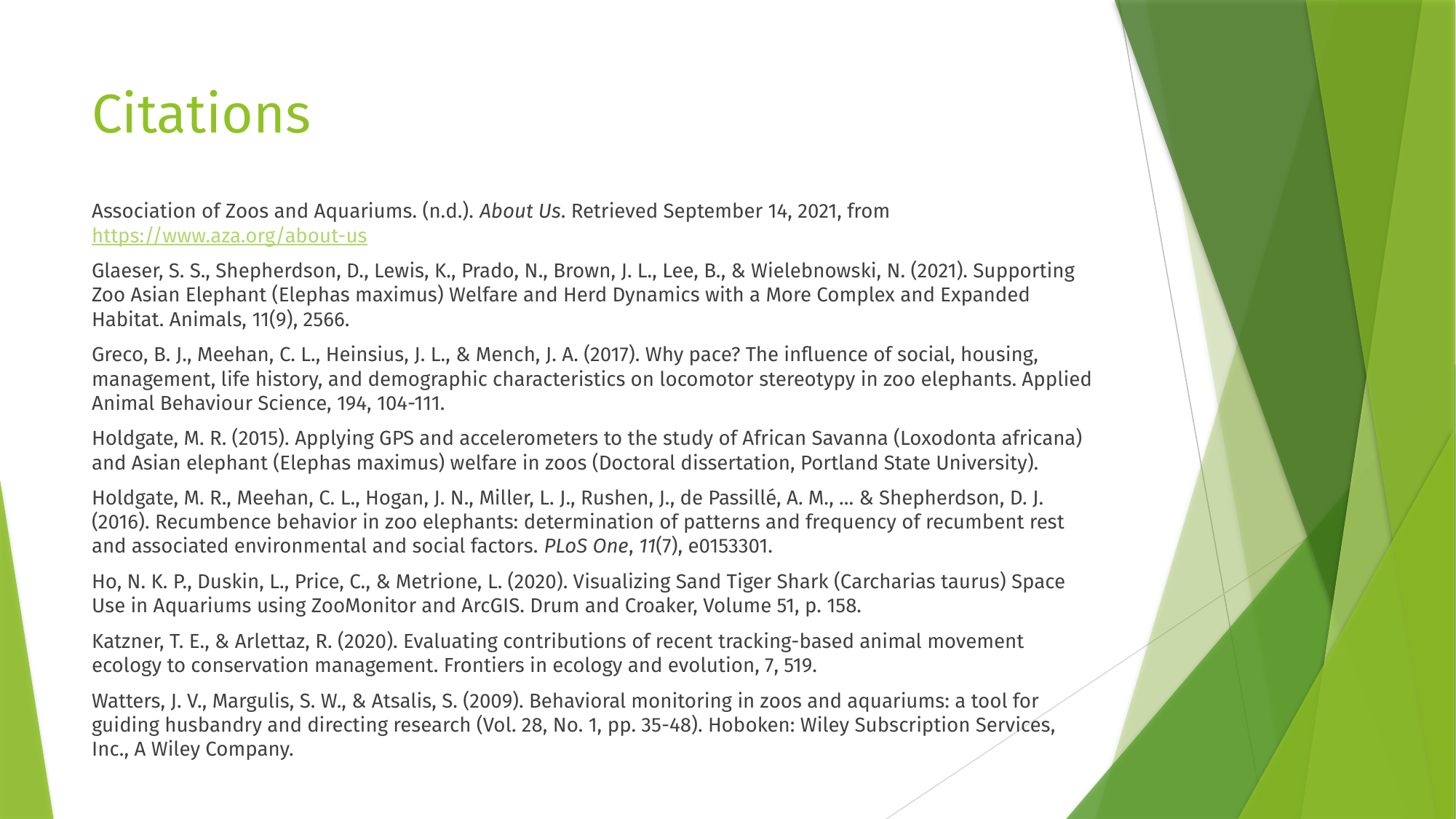

# Citations
Association of Zoos and Aquariums. (n.d.). About Us. Retrieved September 14, 2021, from https://www.aza.org/about-us
Glaeser, S. S., Shepherdson, D., Lewis, K., Prado, N., Brown, J. L., Lee, B., & Wielebnowski, N. (2021). Supporting Zoo Asian Elephant (Elephas maximus) Welfare and Herd Dynamics with a More Complex and Expanded Habitat. Animals, 11(9), 2566.
Greco, B. J., Meehan, C. L., Heinsius, J. L., & Mench, J. A. (2017). Why pace? The influence of social, housing, management, life history, and demographic characteristics on locomotor stereotypy in zoo elephants. Applied Animal Behaviour Science, 194, 104-111.
Holdgate, M. R. (2015). Applying GPS and accelerometers to the study of African Savanna (Loxodonta africana) and Asian elephant (Elephas maximus) welfare in zoos (Doctoral dissertation, Portland State University).
Holdgate, M. R., Meehan, C. L., Hogan, J. N., Miller, L. J., Rushen, J., de Passillé, A. M., ... & Shepherdson, D. J. (2016). Recumbence behavior in zoo elephants: determination of patterns and frequency of recumbent rest and associated environmental and social factors. PLoS One, 11(7), e0153301.
Ho, N. K. P., Duskin, L., Price, C., & Metrione, L. (2020). Visualizing Sand Tiger Shark (Carcharias taurus) Space Use in Aquariums using ZooMonitor and ArcGIS. Drum and Croaker, Volume 51, p. 158.
Katzner, T. E., & Arlettaz, R. (2020). Evaluating contributions of recent tracking-based animal movement ecology to conservation management. Frontiers in ecology and evolution, 7, 519.
Watters, J. V., Margulis, S. W., & Atsalis, S. (2009). Behavioral monitoring in zoos and aquariums: a tool for guiding husbandry and directing research (Vol. 28, No. 1, pp. 35-48). Hoboken: Wiley Subscription Services, Inc., A Wiley Company.